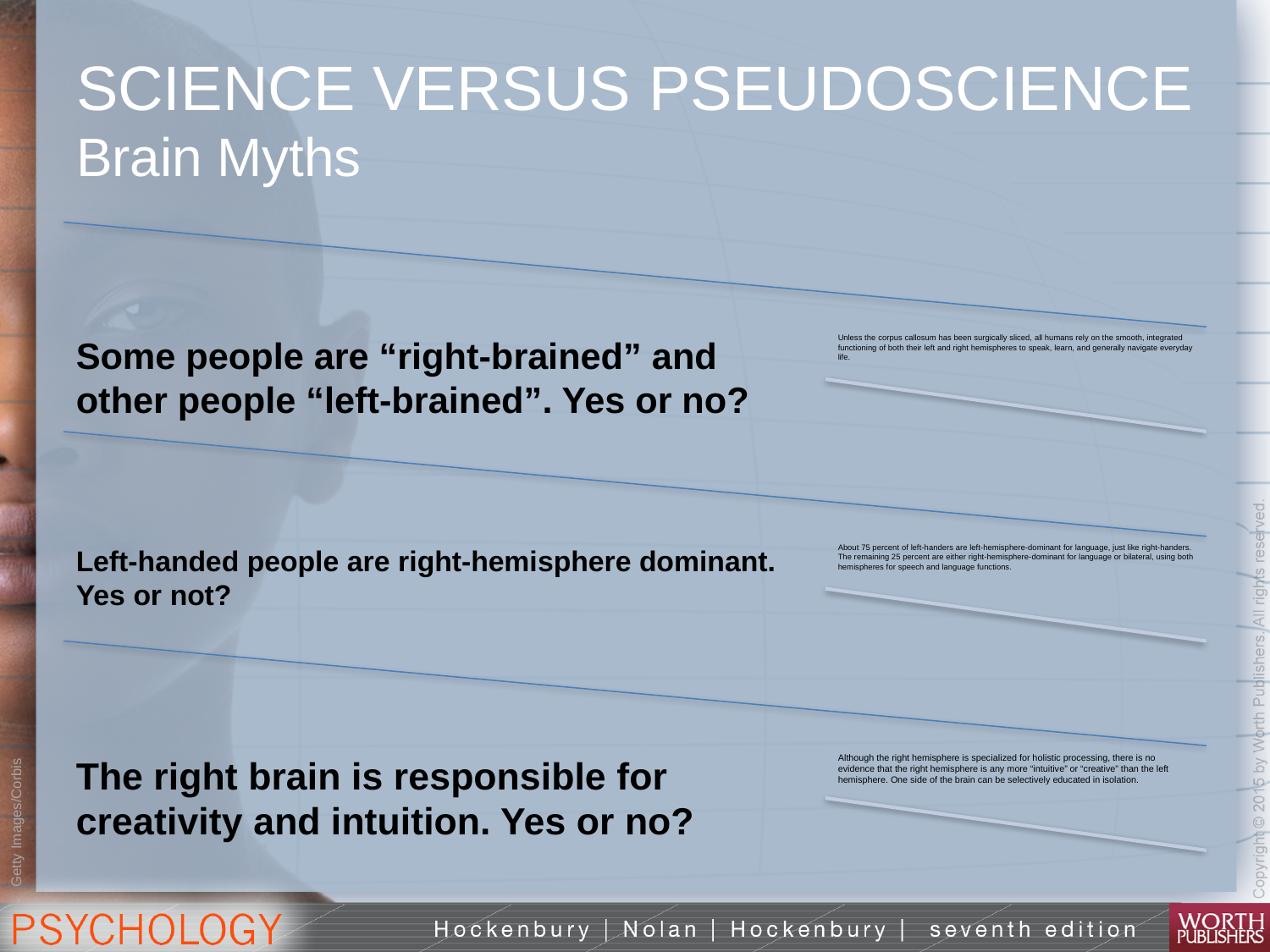

# SCIENCE VERSUS PSEUDOSCIENCE Brain Myths
Some people are “right-brained” and other people “left-brained”. Yes or no?
Unless the corpus callosum has been surgically sliced, all humans rely on the smooth, integrated functioning of both their left and right hemispheres to speak, learn, and generally navigate everyday life.
Left-handed people are right-hemisphere dominant.
Yes or not?
About 75 percent of left-handers are left-hemisphere-dominant for language, just like right-handers. The remaining 25 percent are either right-hemisphere-dominant for language or bilateral, using both hemispheres for speech and language functions.
The right brain is responsible for creativity and intuition. Yes or no?
Although the right hemisphere is specialized for holistic processing, there is no evidence that the right hemisphere is any more “intuitive” or “creative” than the left hemisphere. One side of the brain can be selectively educated in isolation.